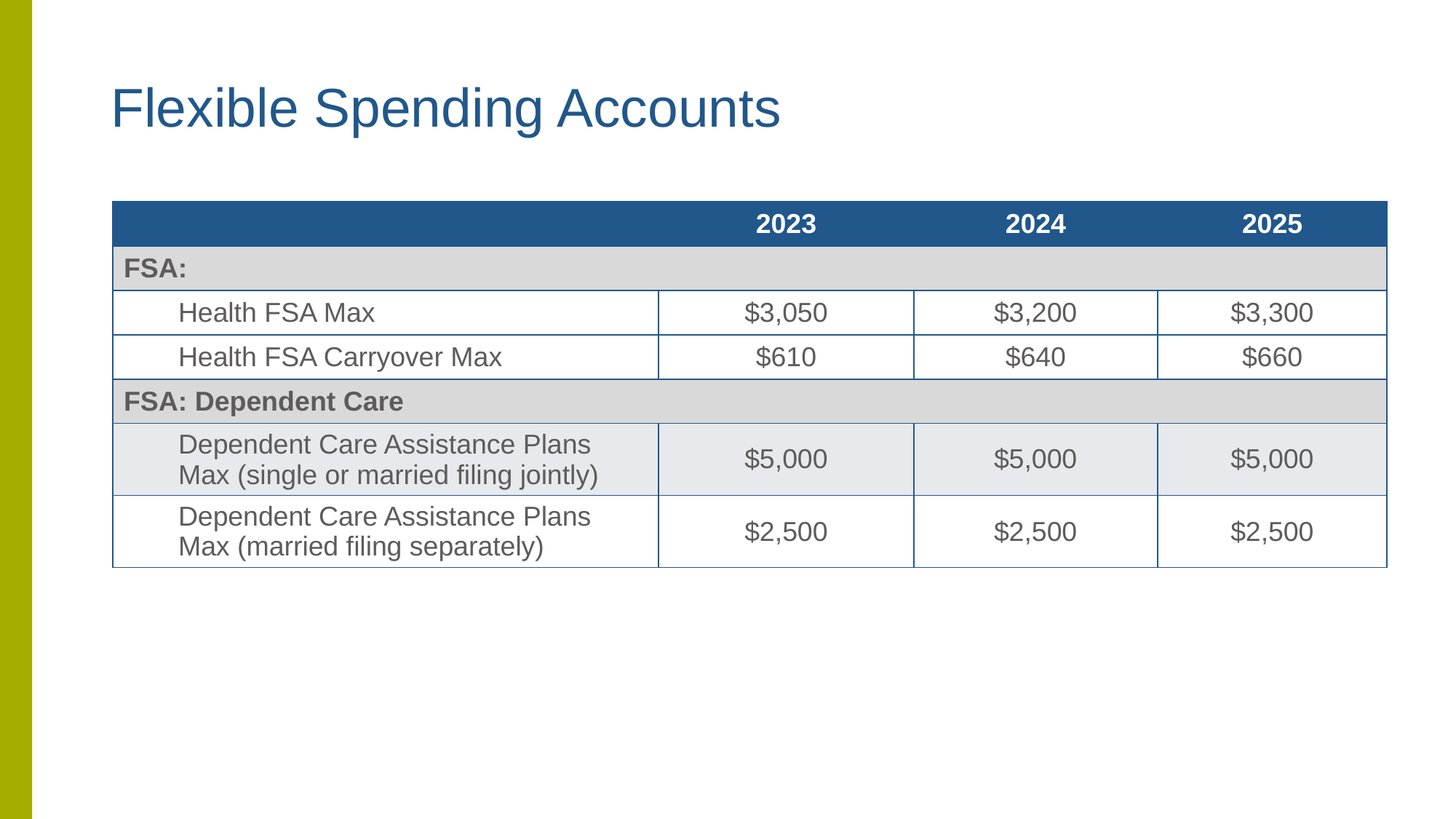

# Flexible Spending Accounts
|  | 2023 | 2024 | 2025 |
| --- | --- | --- | --- |
| FSA: |  |  |  |
| Health FSA Max | $3,050 | $3,200 | $3,300 |
| Health FSA Carryover Max | $610 | $640 | $660 |
| FSA: Dependent Care |  |  |  |
| Dependent Care Assistance Plans Max (single or married filing jointly) | $5,000 | $5,000 | $5,000 |
| Dependent Care Assistance Plans Max (married filing separately) | $2,500 | $2,500 | $2,500 |